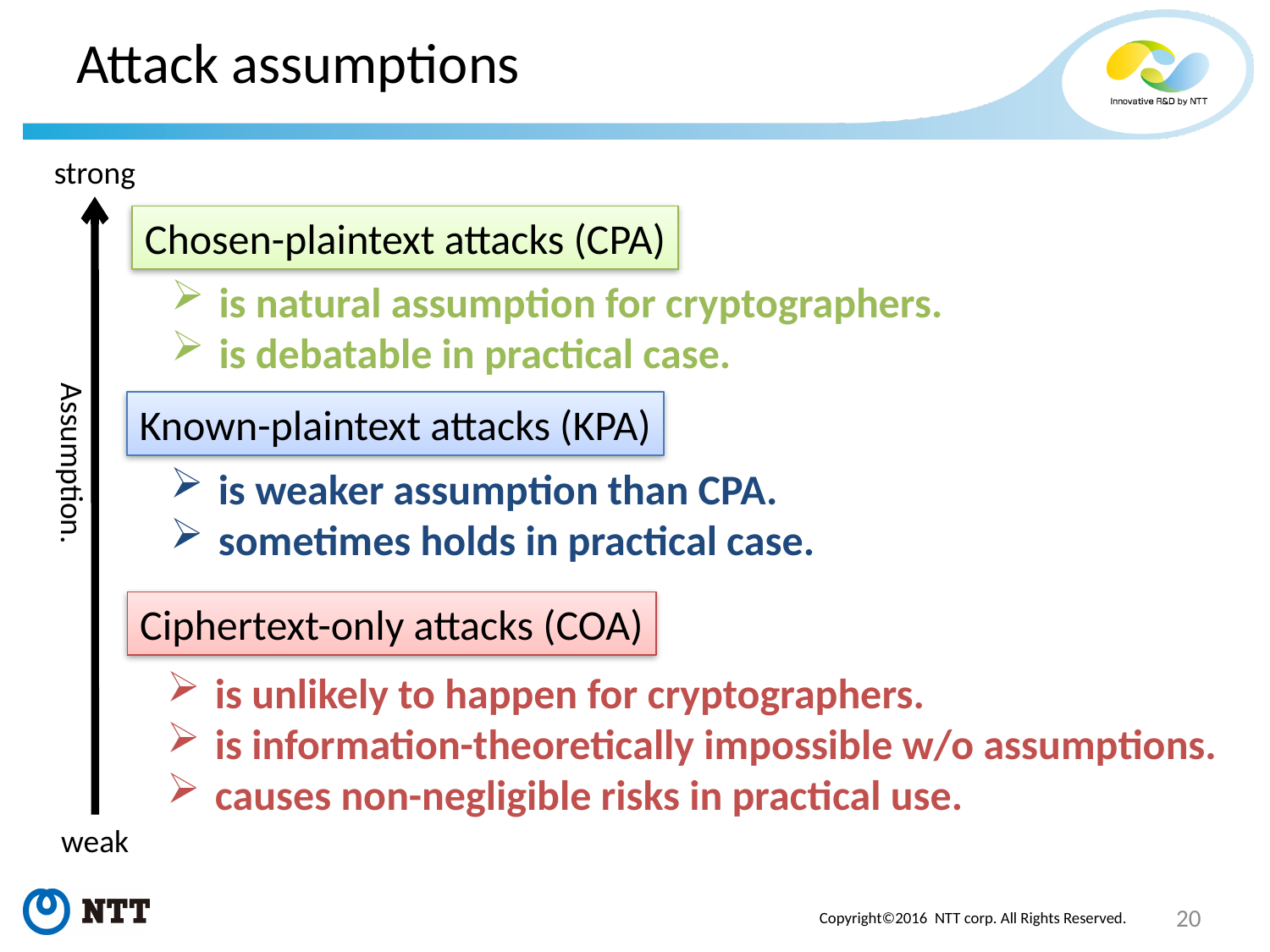

# Attack assumptions
strong
Chosen-plaintext attacks (CPA)
is natural assumption for cryptographers.
is debatable in practical case.
Assumption.
Known-plaintext attacks (KPA)
is weaker assumption than CPA.
sometimes holds in practical case.
Ciphertext-only attacks (COA)
is unlikely to happen for cryptographers.
is information-theoretically impossible w/o assumptions.
causes non-negligible risks in practical use.
weak